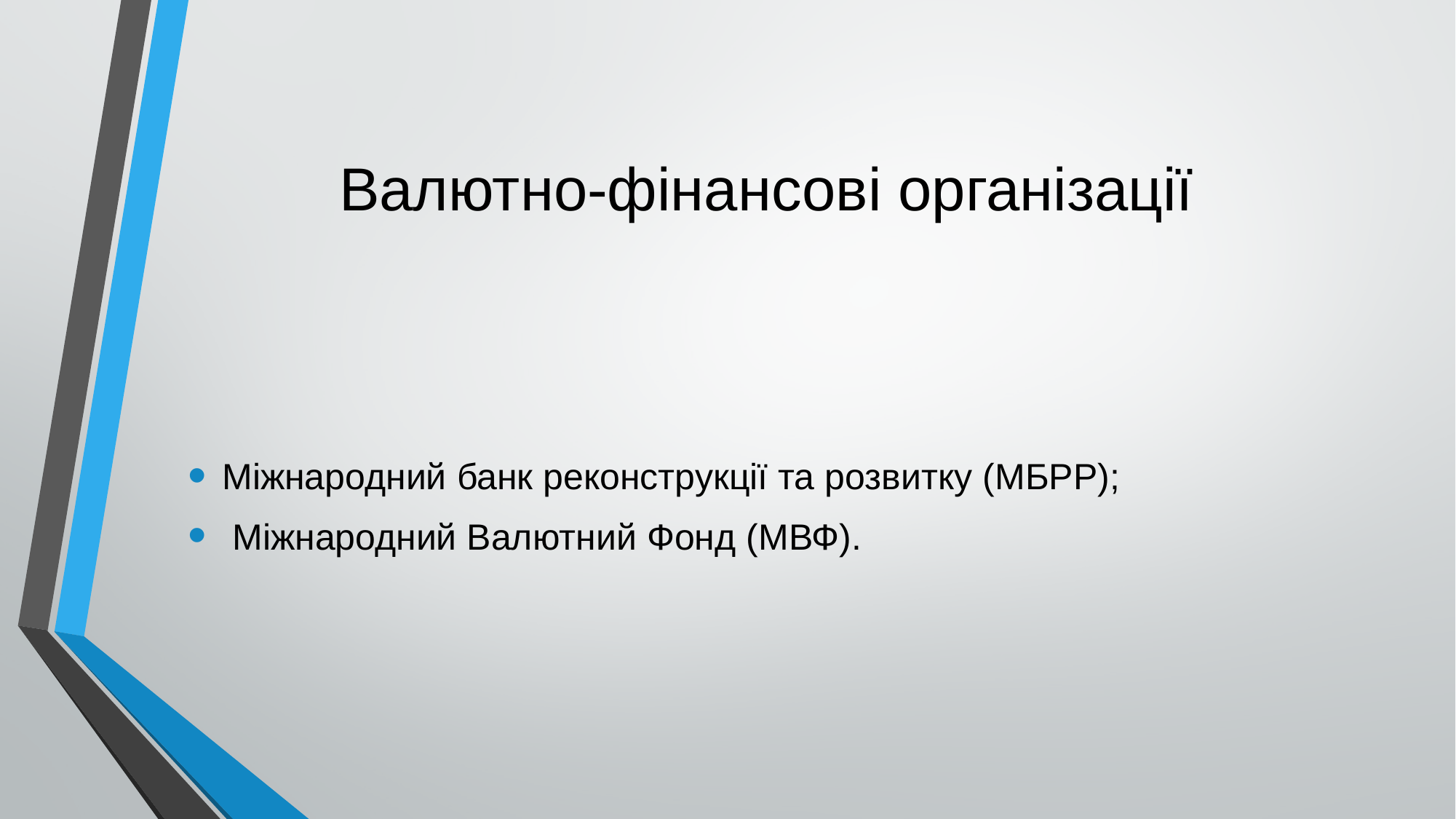

# Валютно-фінансові організації
Міжнародний банк реконструкції та розвитку (МБРР);
 Міжнародний Валютний Фонд (МВФ).